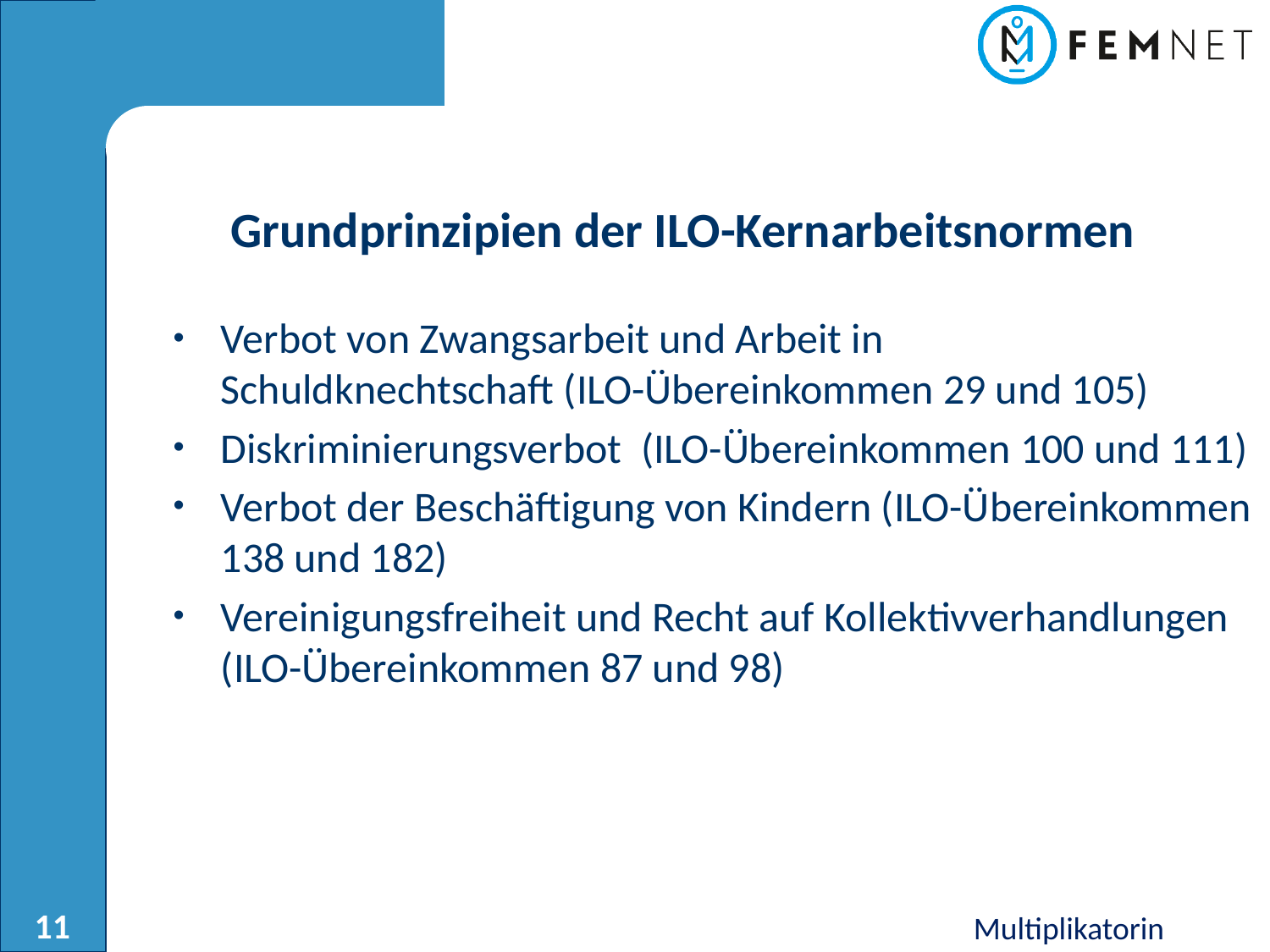

Grundprinzipien der ILO-Kernarbeitsnormen
Verbot von Zwangsarbeit und Arbeit in Schuldknechtschaft (ILO-Übereinkommen 29 und 105)
Diskriminierungsverbot  (ILO-Übereinkommen 100 und 111)
Verbot der Beschäftigung von Kindern (ILO-Übereinkommen 138 und 182)
Vereinigungsfreiheit und Recht auf Kollektivverhandlungen (ILO-Übereinkommen 87 und 98)

Multiplikatorin
11